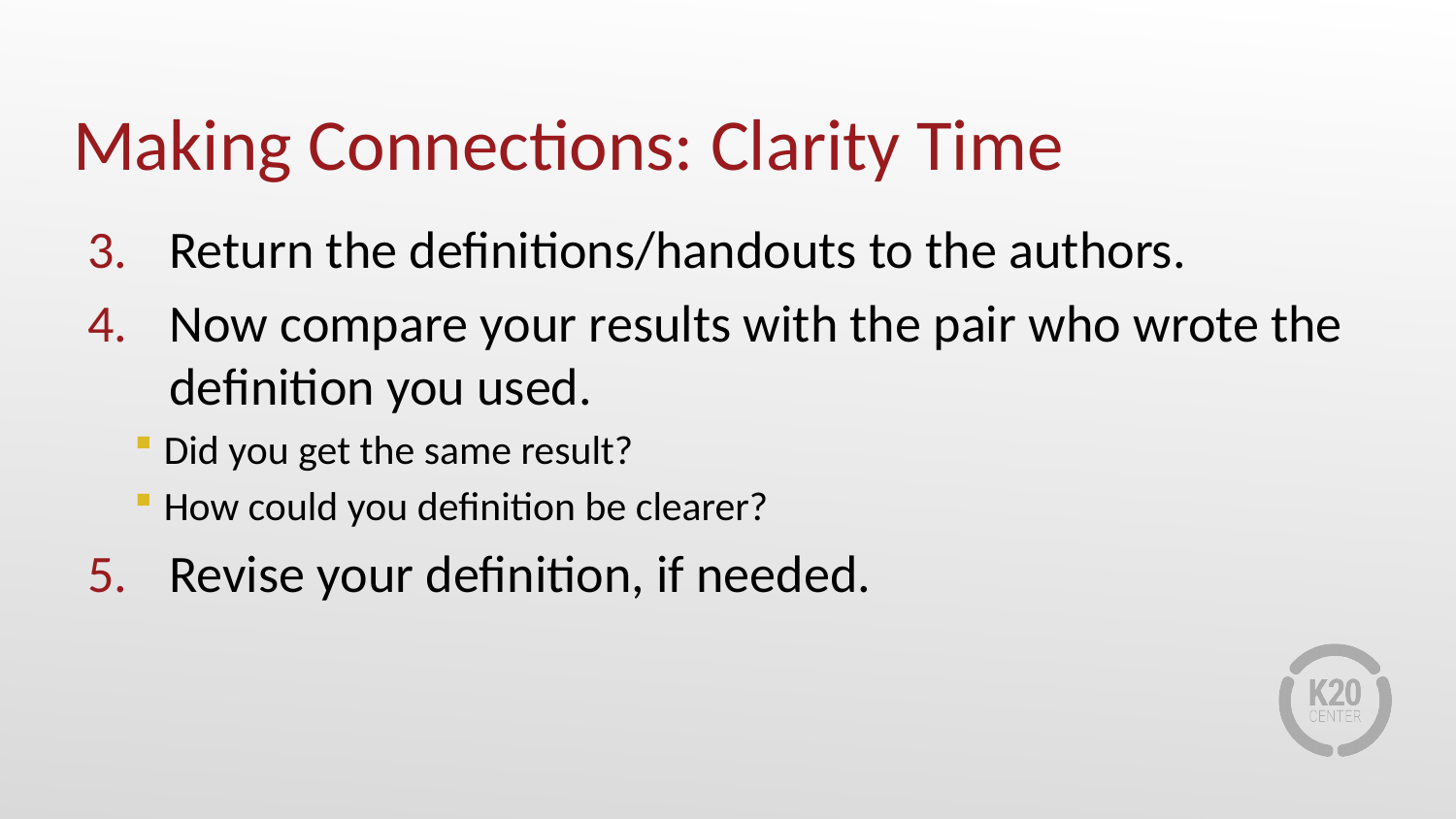

# Making Connections: Clarity Time
Return the definitions/handouts to the authors.
Now compare your results with the pair who wrote the definition you used.
Did you get the same result?
How could you definition be clearer?
Revise your definition, if needed.